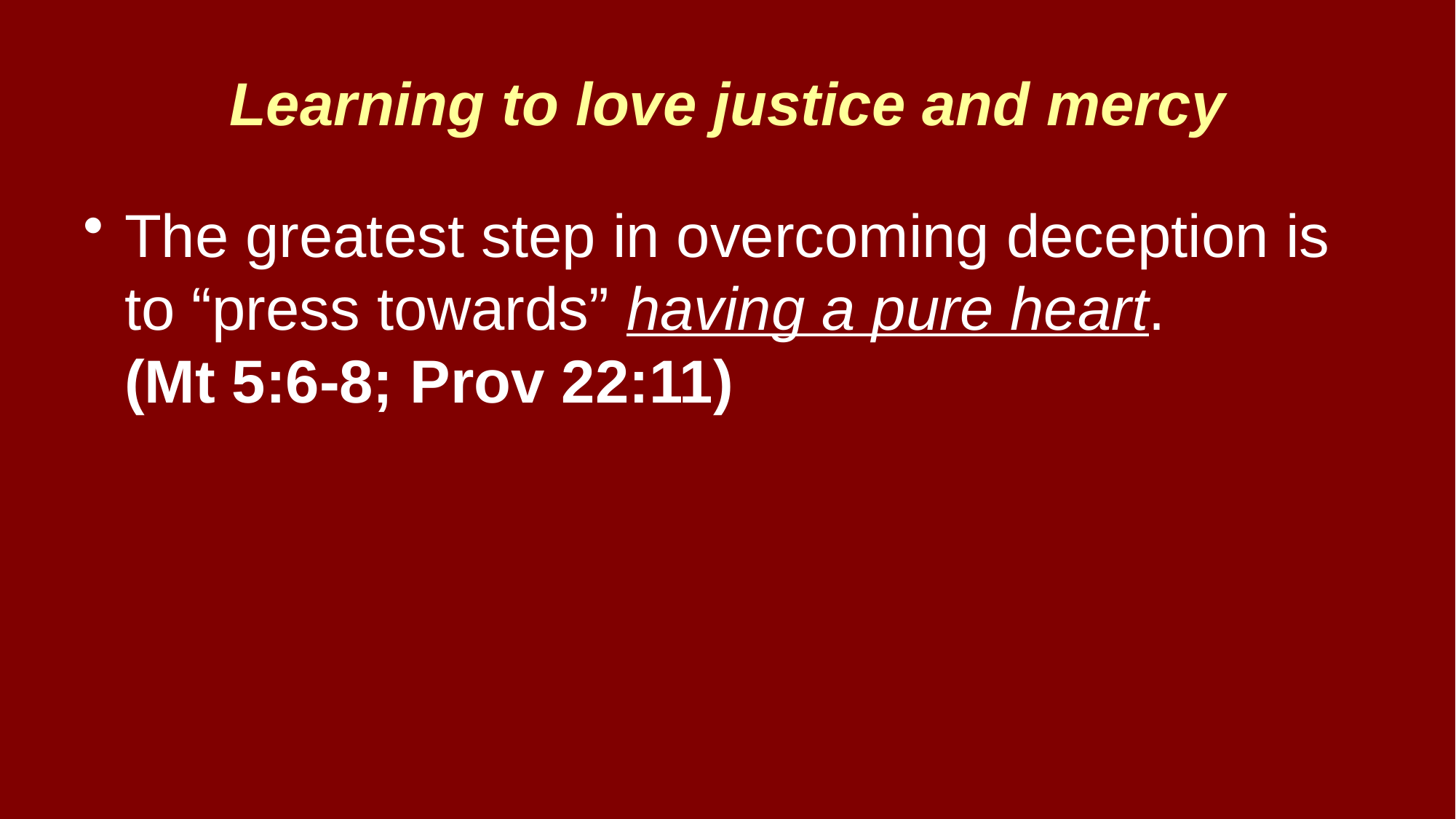

# Learning to love justice and mercy
The greatest step in overcoming deception is to “press towards” having a pure heart.          (Mt 5:6-8; Prov 22:11)